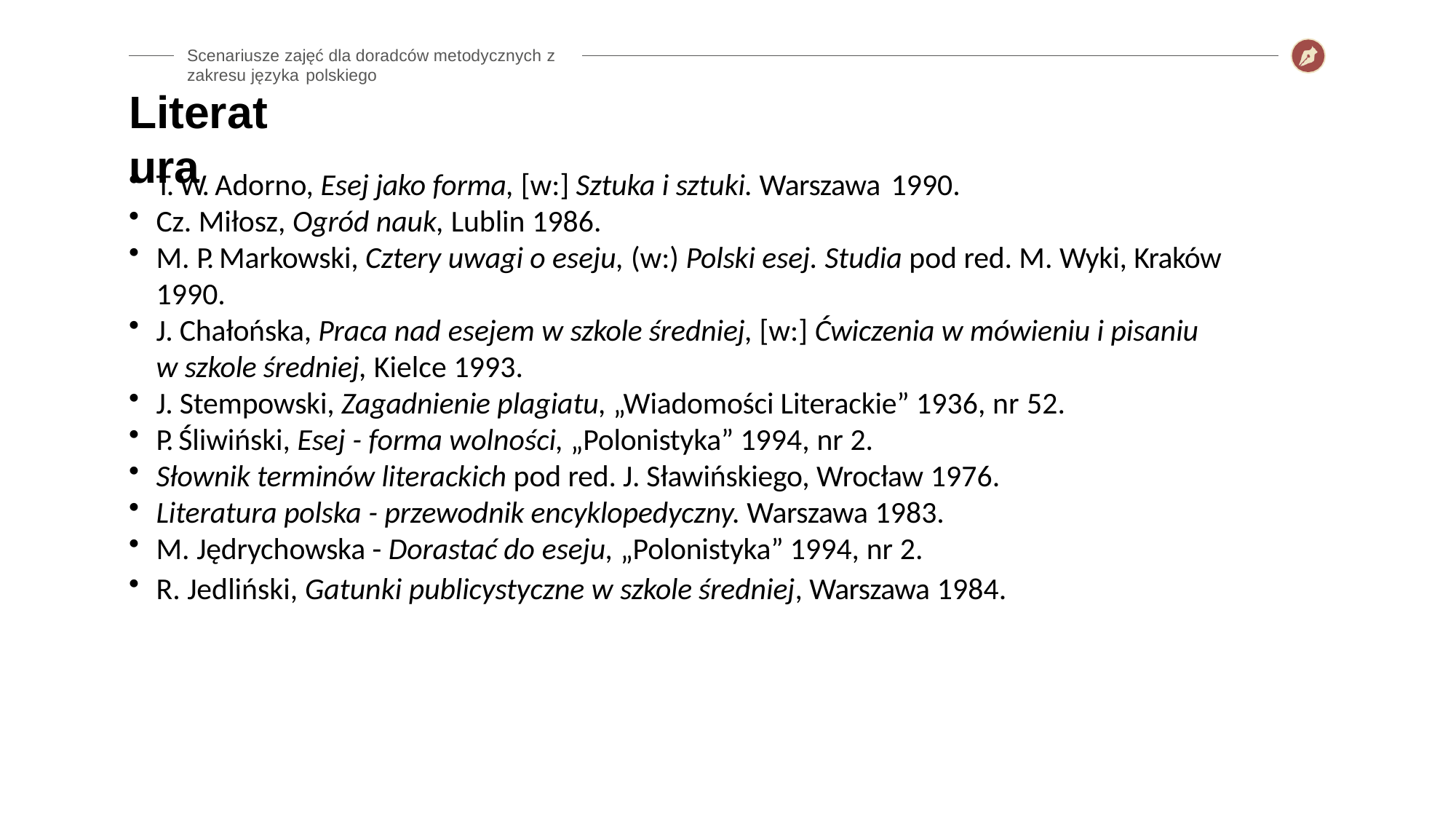

Scenariusze zajęć dla doradców metodycznych z zakresu języka polskiego

# Literatura
T. W. Adorno, Esej jako forma, [w:] Sztuka i sztuki. Warszawa 1990.
Cz. Miłosz, Ogród nauk, Lublin 1986.
M. P. Markowski, Cztery uwagi o eseju, (w:) Polski esej. Studia pod red. M. Wyki, Kraków  1990.
J. Chałońska, Praca nad esejem w szkole średniej, [w:] Ćwiczenia w mówieniu i pisaniu  w szkole średniej, Kielce 1993.
J. Stempowski, Zagadnienie plagiatu, „Wiadomości Literackie” 1936, nr 52.
P. Śliwiński, Esej - forma wolności, „Polonistyka” 1994, nr 2.
Słownik terminów literackich pod red. J. Sławińskiego, Wrocław 1976.
Literatura polska - przewodnik encyklopedyczny. Warszawa 1983.
M. Jędrychowska - Dorastać do eseju, „Polonistyka” 1994, nr 2.
R. Jedliński, Gatunki publicystyczne w szkole średniej, Warszawa 1984.